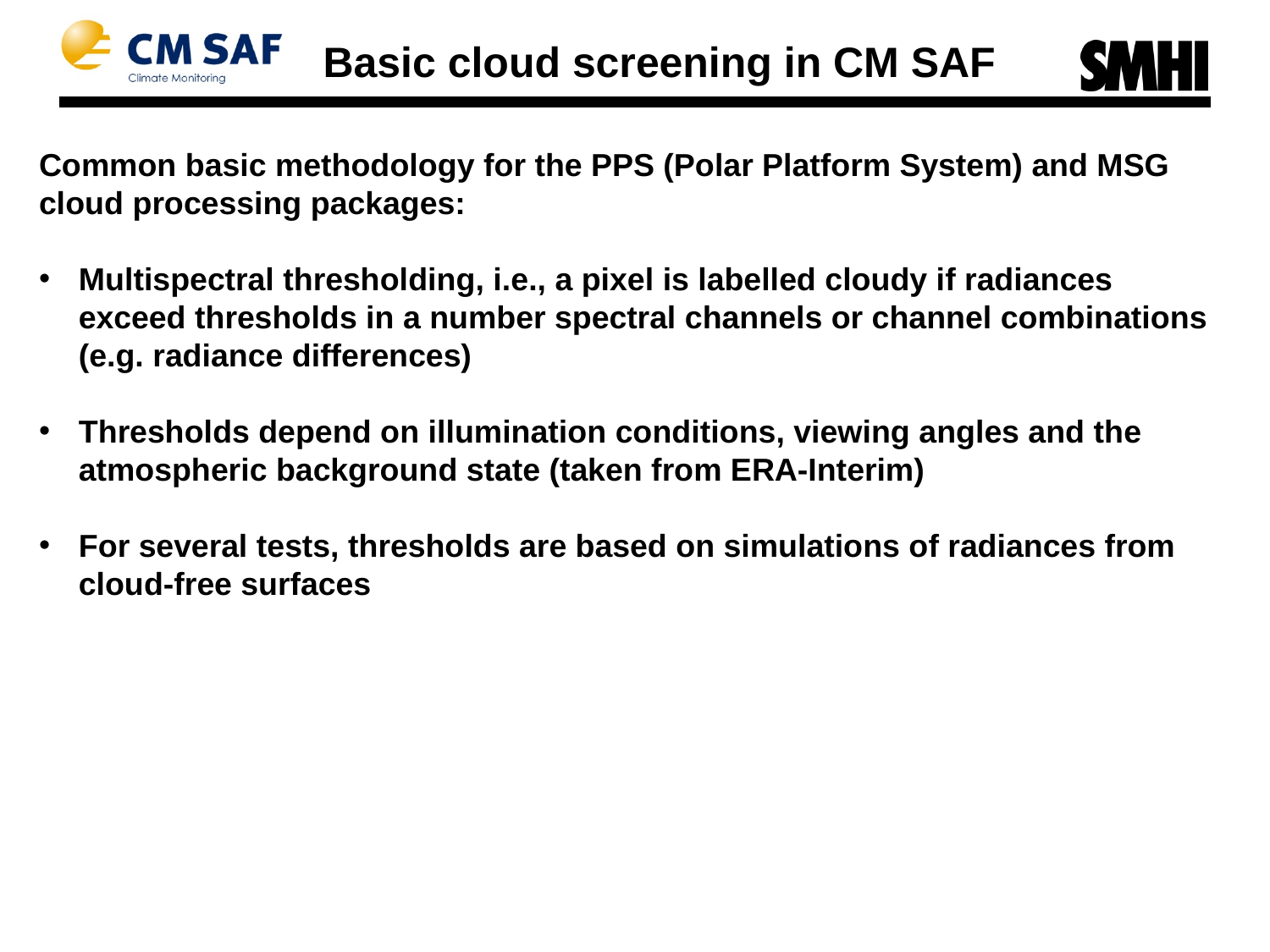

Basic cloud screening in CM SAF
Common basic methodology for the PPS (Polar Platform System) and MSG cloud processing packages:

Multispectral thresholding, i.e., a pixel is labelled cloudy if radiances exceed thresholds in a number spectral channels or channel combinations (e.g. radiance differences)

Thresholds depend on illumination conditions, viewing angles and the atmospheric background state (taken from ERA-Interim)

For several tests, thresholds are based on simulations of radiances from cloud-free surfaces